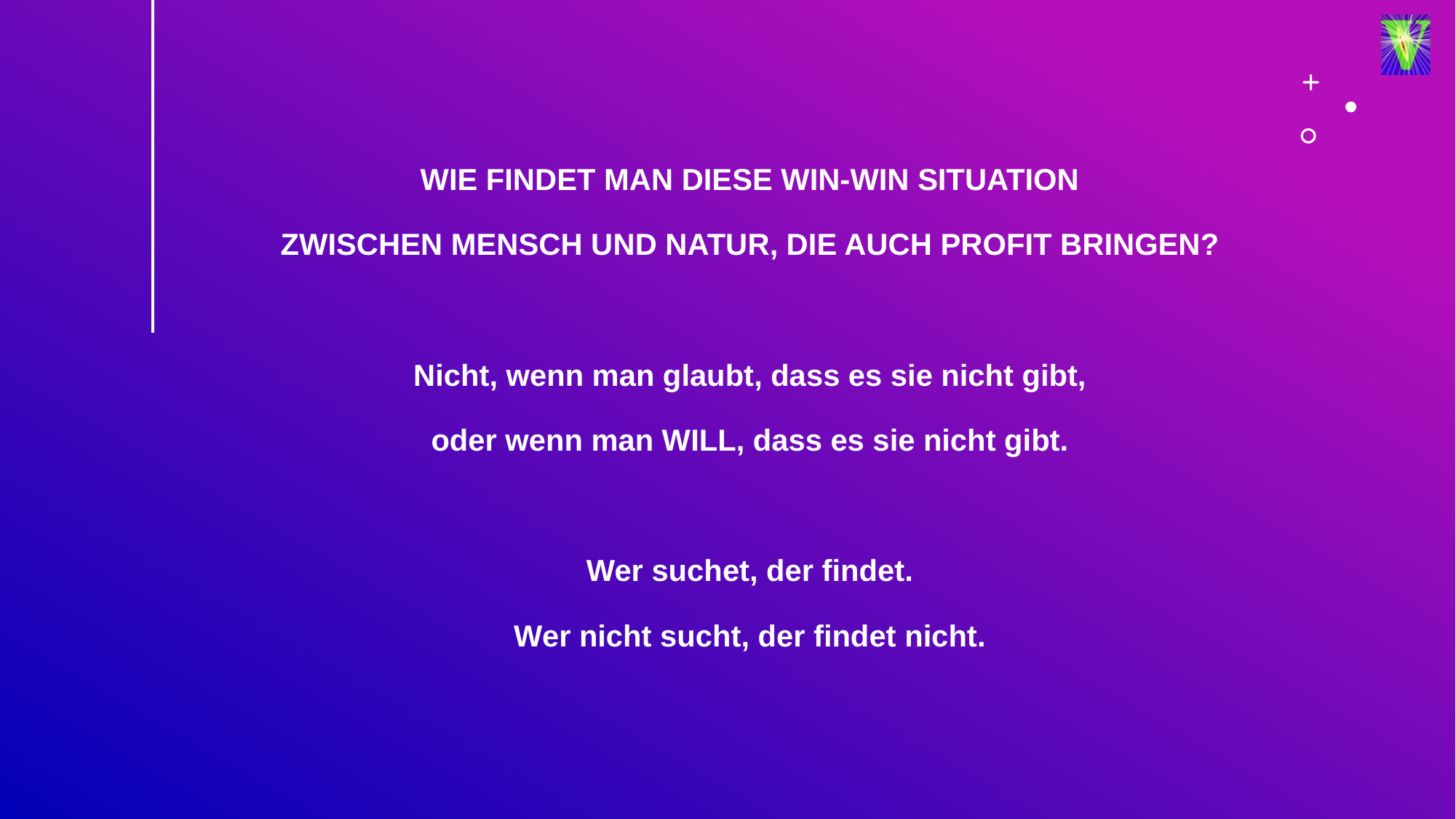

# Wie findet man dieSE win-win Situation zwischen Mensch und Natur, die auch Profit bringen? Nicht, wenn man glaubt, dass es sie nicht gibt, oder wenn man WILL, dass es sie nicht gibt. Wer suchet, der findet. Wer nicht sucht, der findet nicht.